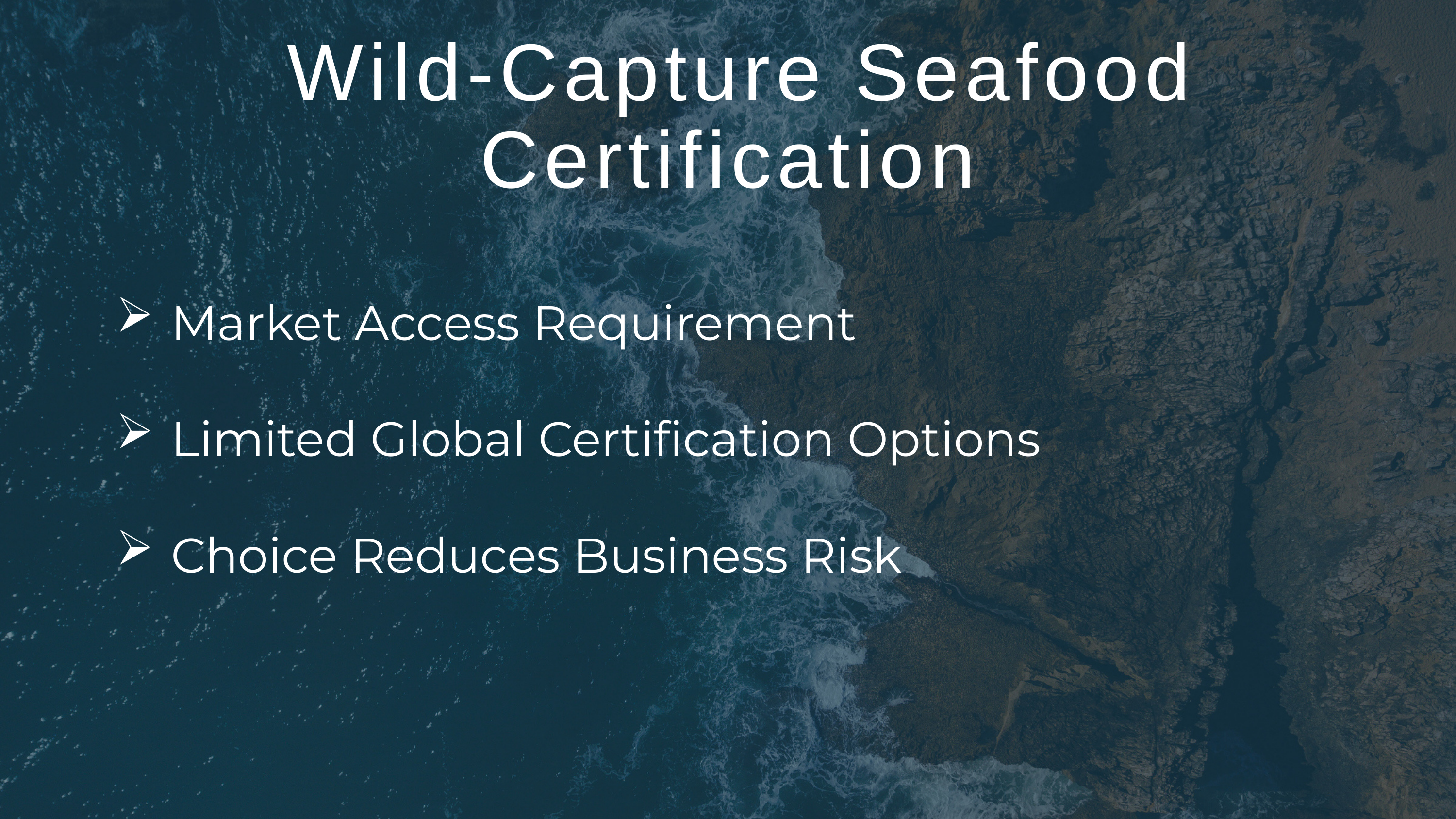

Wild-Capture Seafood Certification
Market Access Requirement

Limited Global Certification Options

Choice Reduces Business Risk